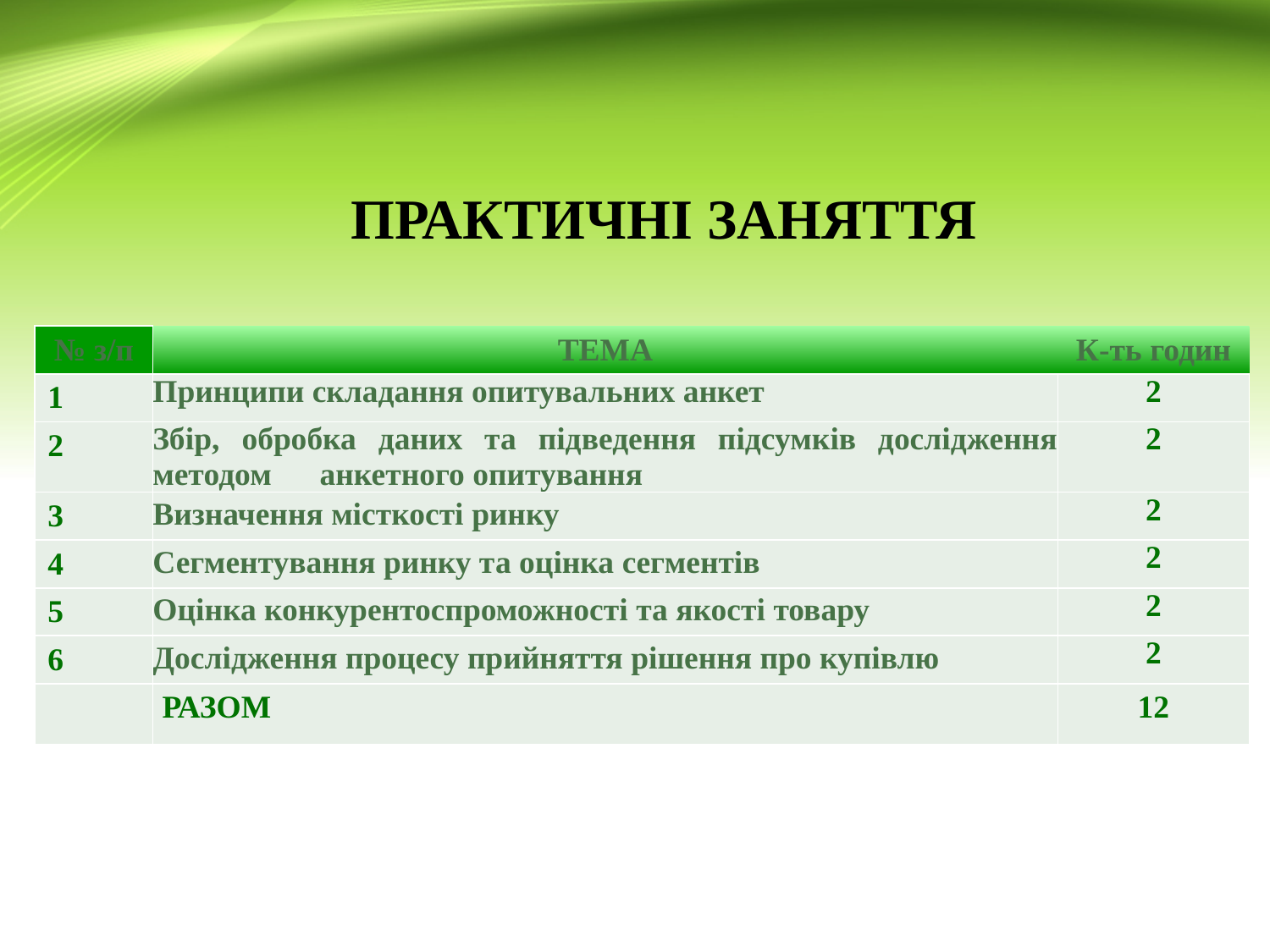

ПРАКТИЧНІ ЗАНЯТТЯ
| № з/п | ТЕМА | К-ть годин |
| --- | --- | --- |
| 1 | Принципи складання опитувальних анкет | 2 |
| 2 | Збір, обробка даних та підведення підсумків дослідження методом анкетного опитування | 2 |
| 3 | Визначення місткості ринку | 2 |
| 4 | Сегментування ринку та оцінка сегментів | 2 |
| 5 | Оцінка конкурентоспроможності та якості товару | 2 |
| 6 | Дослідження процесу прийняття рішення про купівлю | 2 |
|  | РАЗОМ | 12 |